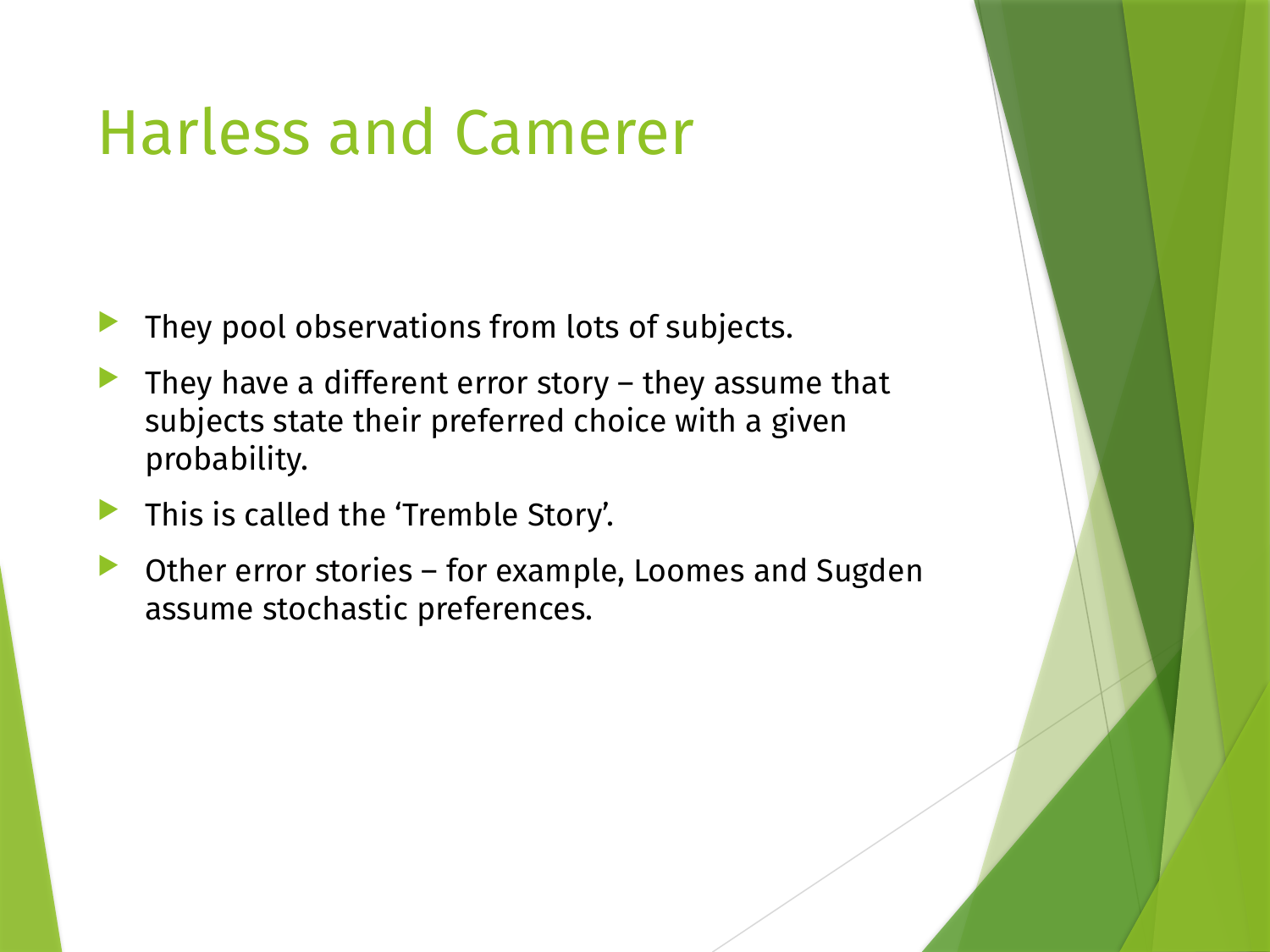

# Harless and Camerer
They pool observations from lots of subjects.
They have a different error story – they assume that subjects state their preferred choice with a given probability.
This is called the ‘Tremble Story’.
Other error stories – for example, Loomes and Sugden assume stochastic preferences.